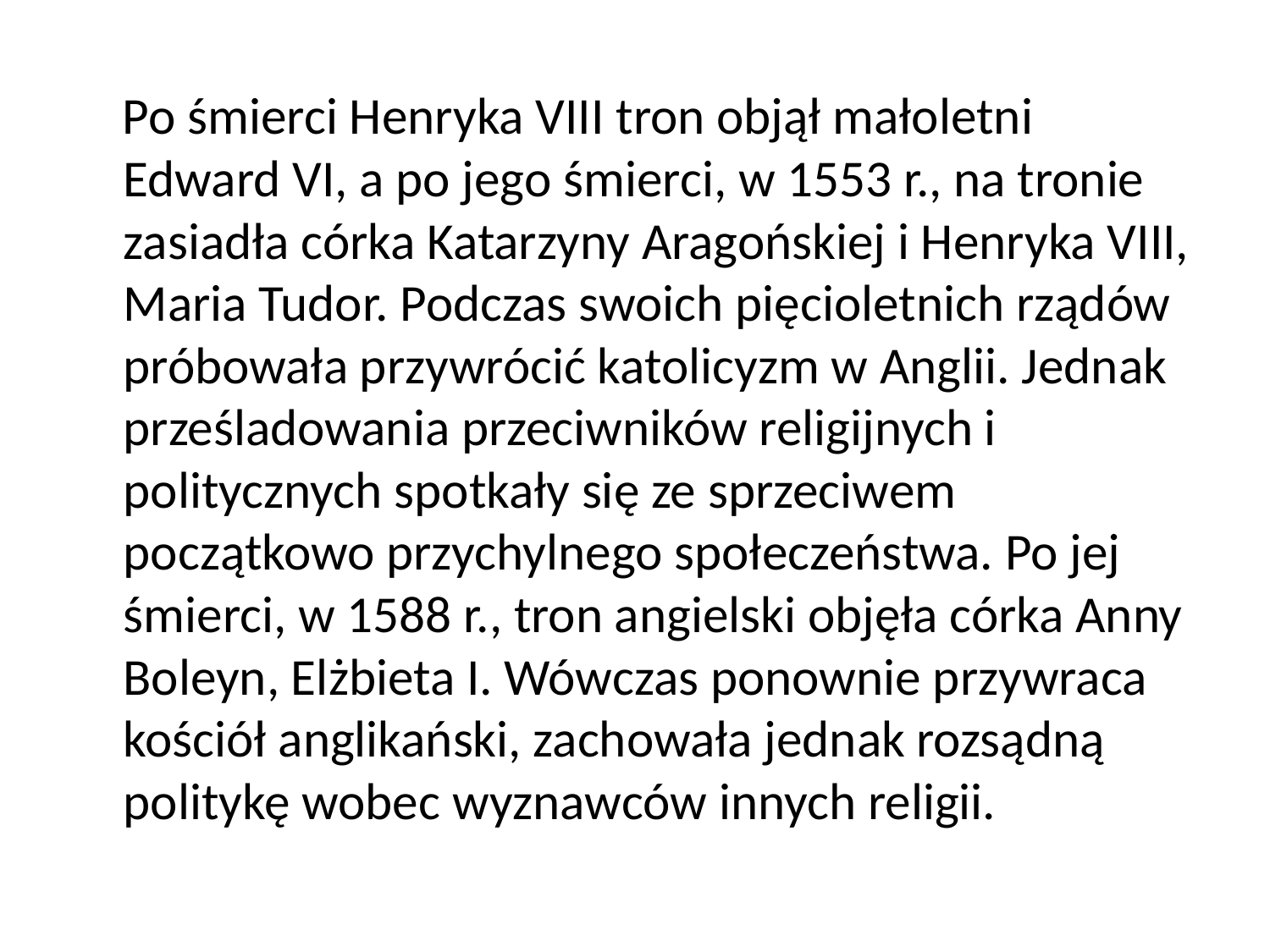

Po śmierci Henryka VIII tron objął małoletni Edward VI, a po jego śmierci, w 1553 r., na tronie zasiadła córka Katarzyny Aragońskiej i Henryka VIII, Maria Tudor. Podczas swoich pięcioletnich rządów próbowała przywrócić katolicyzm w Anglii. Jednak prześladowania przeciwników religijnych i politycznych spotkały się ze sprzeciwem początkowo przychylnego społeczeństwa. Po jej śmierci, w 1588 r., tron angielski objęła córka Anny Boleyn, Elżbieta I. Wówczas ponownie przywraca kościół anglikański, zachowała jednak rozsądną politykę wobec wyznawców innych religii.